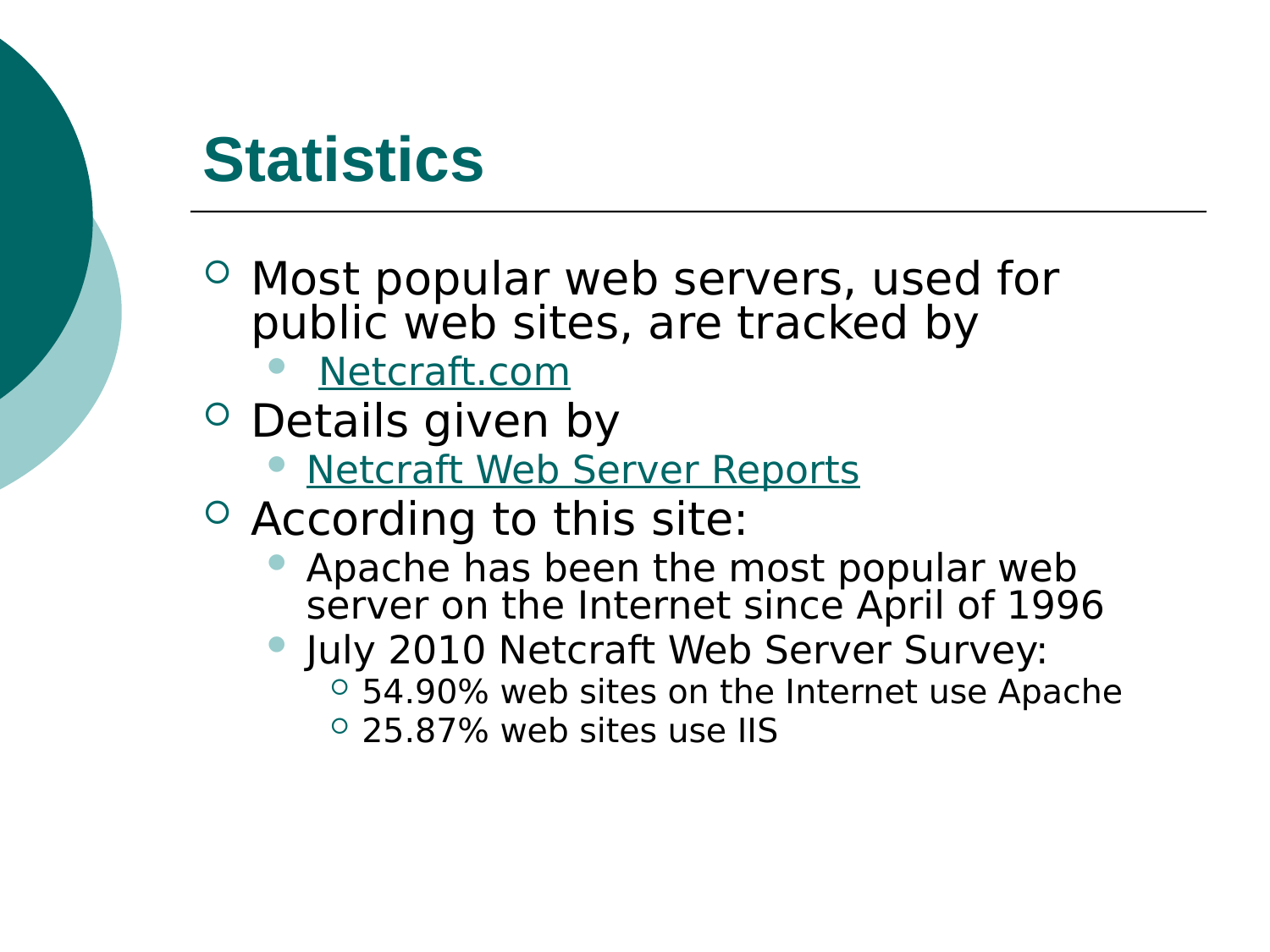

# Statistics
Most popular web servers, used for public web sites, are tracked by
 Netcraft.com
Details given by
Netcraft Web Server Reports
According to this site:
Apache has been the most popular web server on the Internet since April of 1996
July 2010 Netcraft Web Server Survey:
54.90% web sites on the Internet use Apache
25.87% web sites use IIS